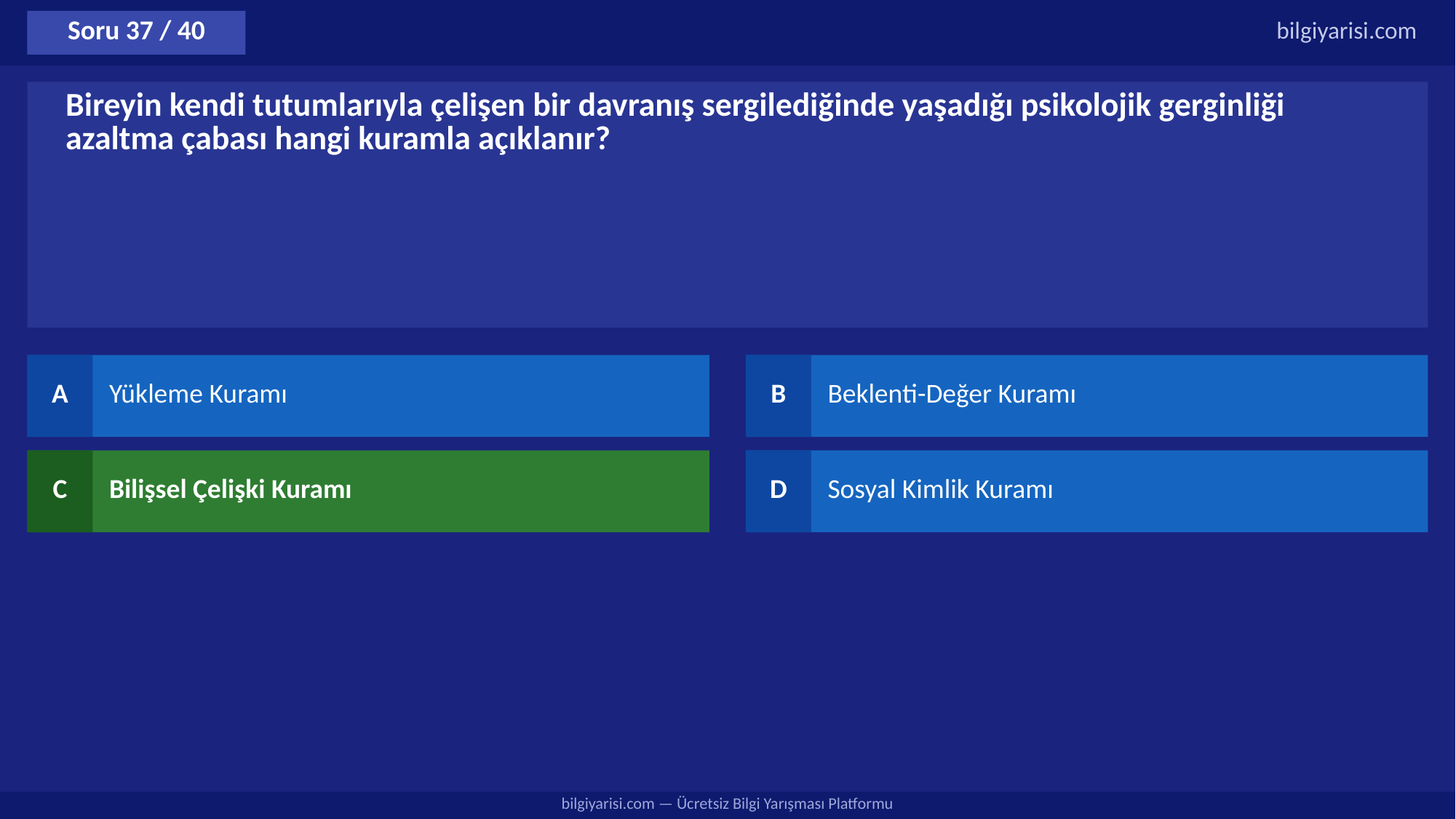

Soru 37 / 40
bilgiyarisi.com

Bireyin kendi tutumlarıyla çelişen bir davranış sergilediğinde yaşadığı psikolojik gerginliği azaltma çabası hangi kuramla açıklanır?

A
Yükleme Kuramı

B
Beklenti-Değer Kuramı

C
Bilişsel Çelişki Kuramı

D
Sosyal Kimlik Kuramı
bilgiyarisi.com — Ücretsiz Bilgi Yarışması Platformu